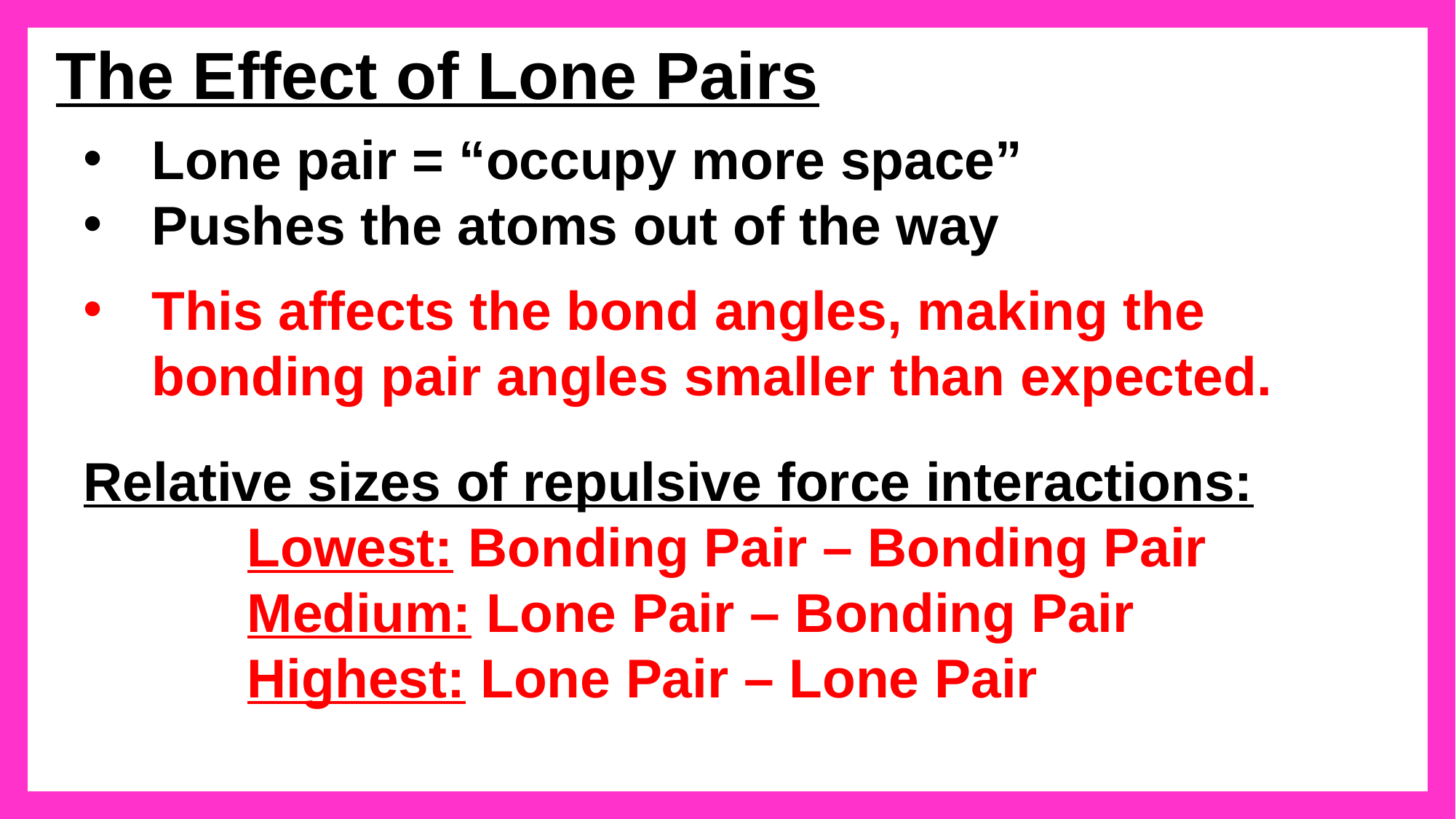

# The Effect of Lone Pairs
Lone pair = “occupy more space”
Pushes the atoms out of the way

This affects the bond angles, making the bonding pair angles smaller than expected.

Relative sizes of repulsive force interactions:
Lowest: Bonding Pair – Bonding Pair
Medium: Lone Pair – Bonding Pair
Highest: Lone Pair – Lone Pair